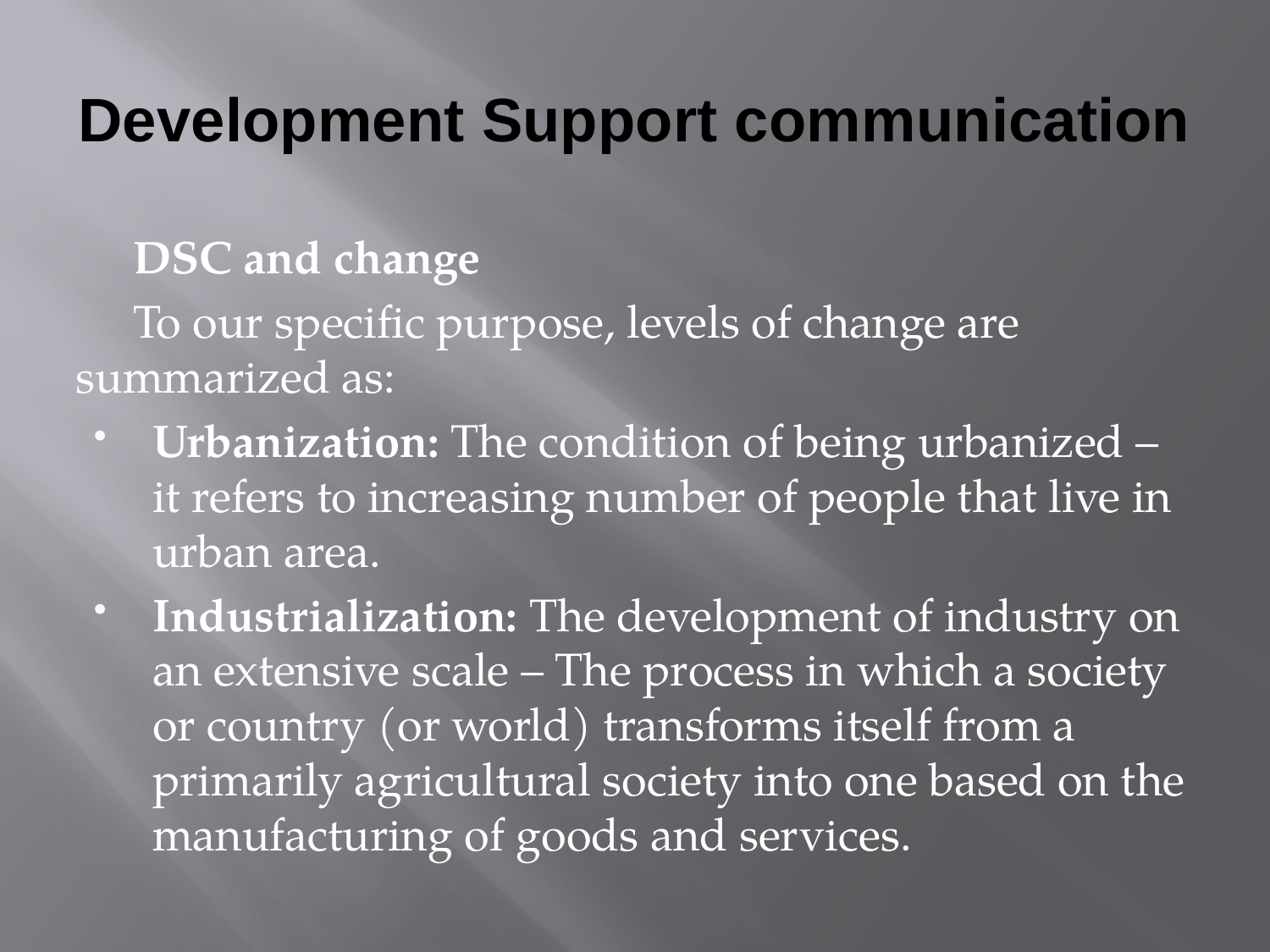

# Development Support communication
     DSC and change
     To our specific purpose, levels of change are summarized as:
Urbanization: The condition of being urbanized – it refers to increasing number of people that live in urban area.
Industrialization: The development of industry on an extensive scale – The process in which a society or country (or world) transforms itself from a primarily agricultural society into one based on the manufacturing of goods and services.